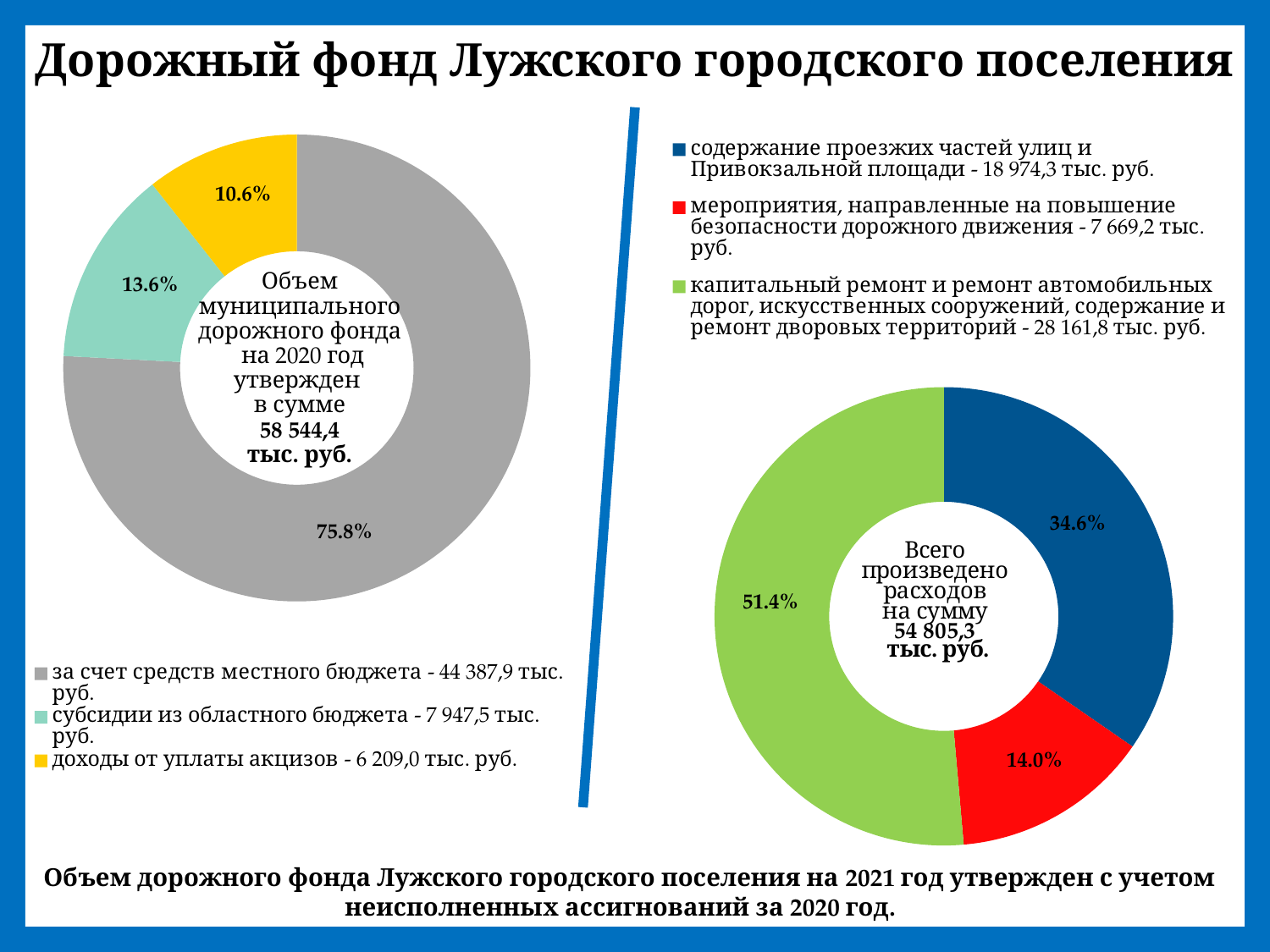

# Дорожный фонд Лужского городского поселения

### Chart

| Category | Продажи |
|---|---|
| за счет средств местного бюджета - 44 387,9 тыс. руб. | 44387.9 |
| субсидии из областного бюджета - 7 947,5 тыс. руб. | 7947.5 |
| доходы от уплаты акцизов - 6 209,0 тыс. руб. | 6209.0 |

### Chart

| Category | Продажи |
|---|---|
| содержание проезжих частей улиц и Привокзальной площади - 18 974,3 тыс. руб. | 18974.3 |
| мероприятия, направленные на повышение безопасности дорожного движения - 7 669,2 тыс. руб. | 7669.2 |
| капитальный ремонт и ремонт автомобильных дорог, искусственных сооружений, содержание и ремонт дворовых территорий - 28 161,8 тыс. руб. | 28161.8 |
Объем муниципального дорожного фонда
 на 2020 год утвержден
в сумме
 58 544,4
тыс. руб.

Объем дорожного фонда Лужского городского поселения на 2021 год утвержден с учетом неисполненных ассигнований за 2020 год.